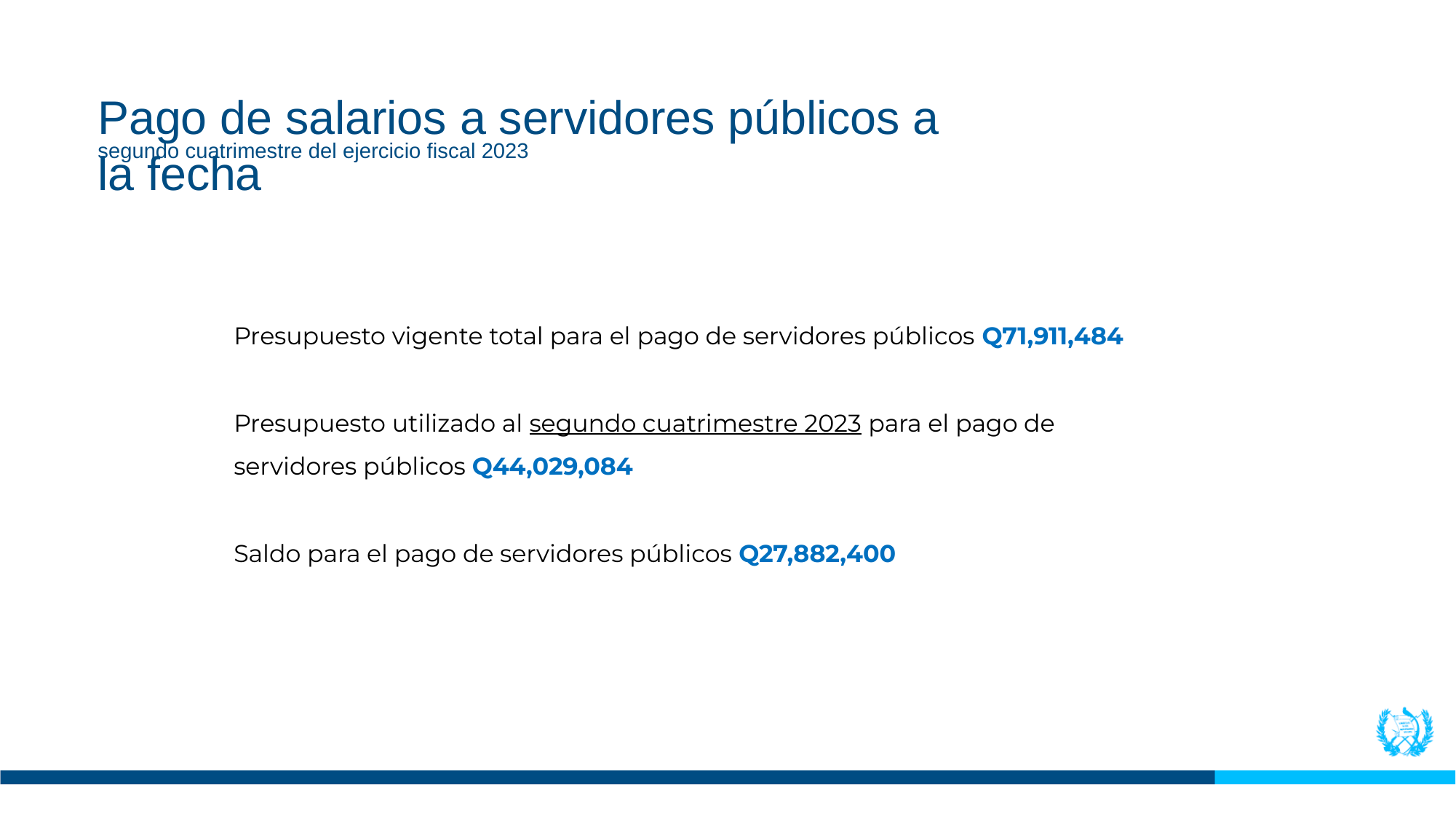

Pago de salarios a servidores públicos a la fecha
segundo cuatrimestre del ejercicio fiscal 2023
Presupuesto vigente total para el pago de servidores públicos Q71,911,484

Presupuesto utilizado al segundo cuatrimestre 2023 para el pago de
servidores públicos Q44,029,084

Saldo para el pago de servidores públicos Q27,882,400